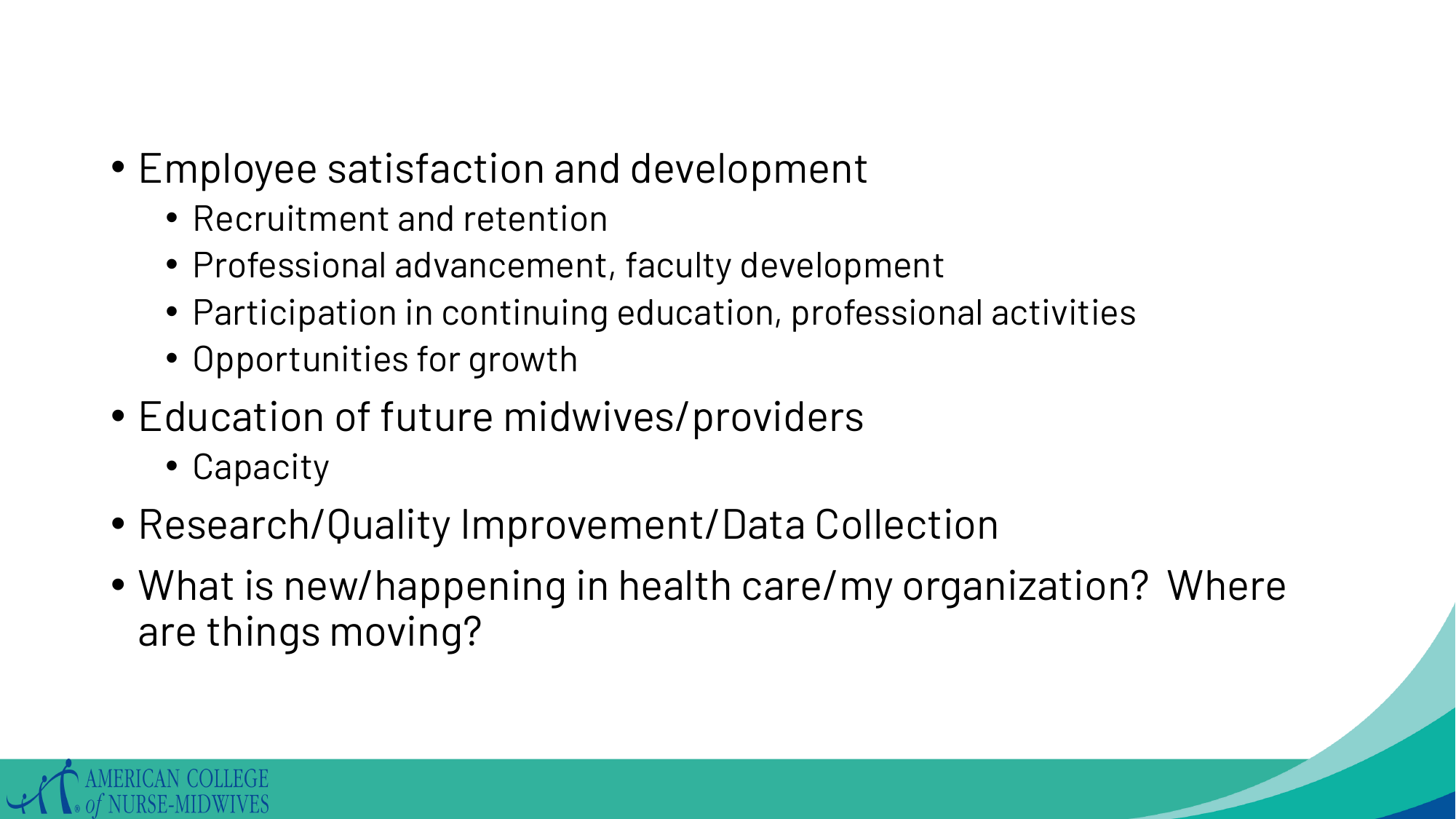

#
Employee satisfaction and development
Recruitment and retention
Professional advancement, faculty development
Participation in continuing education, professional activities
Opportunities for growth
Education of future midwives/providers
Capacity
Research/Quality Improvement/Data Collection
What is new/happening in health care/my organization?  Where are things moving?